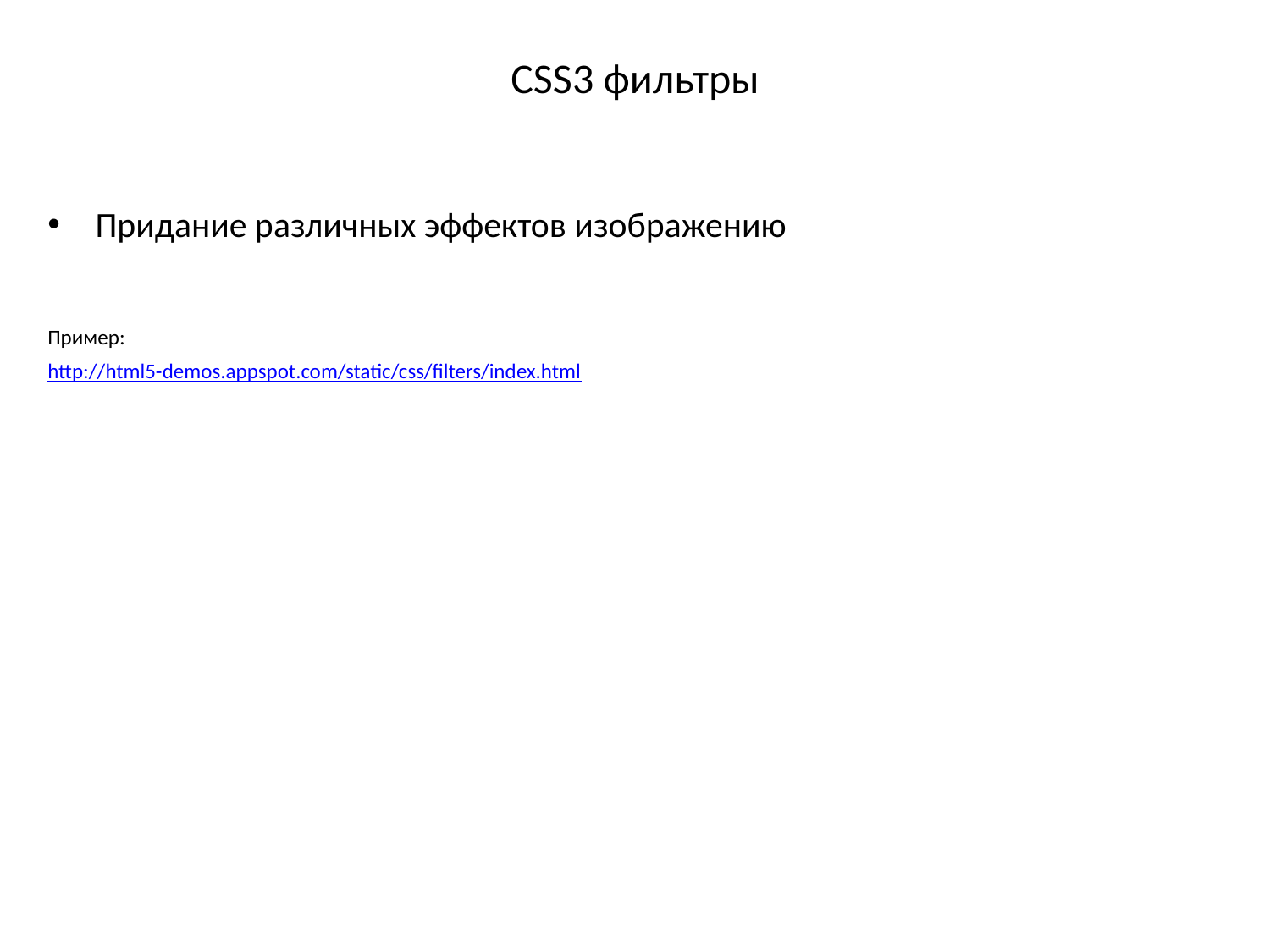

# CSS3 фильтры
Придание различных эффектов изображению

Пример:
http://html5-demos.appspot.com/static/css/filters/index.html